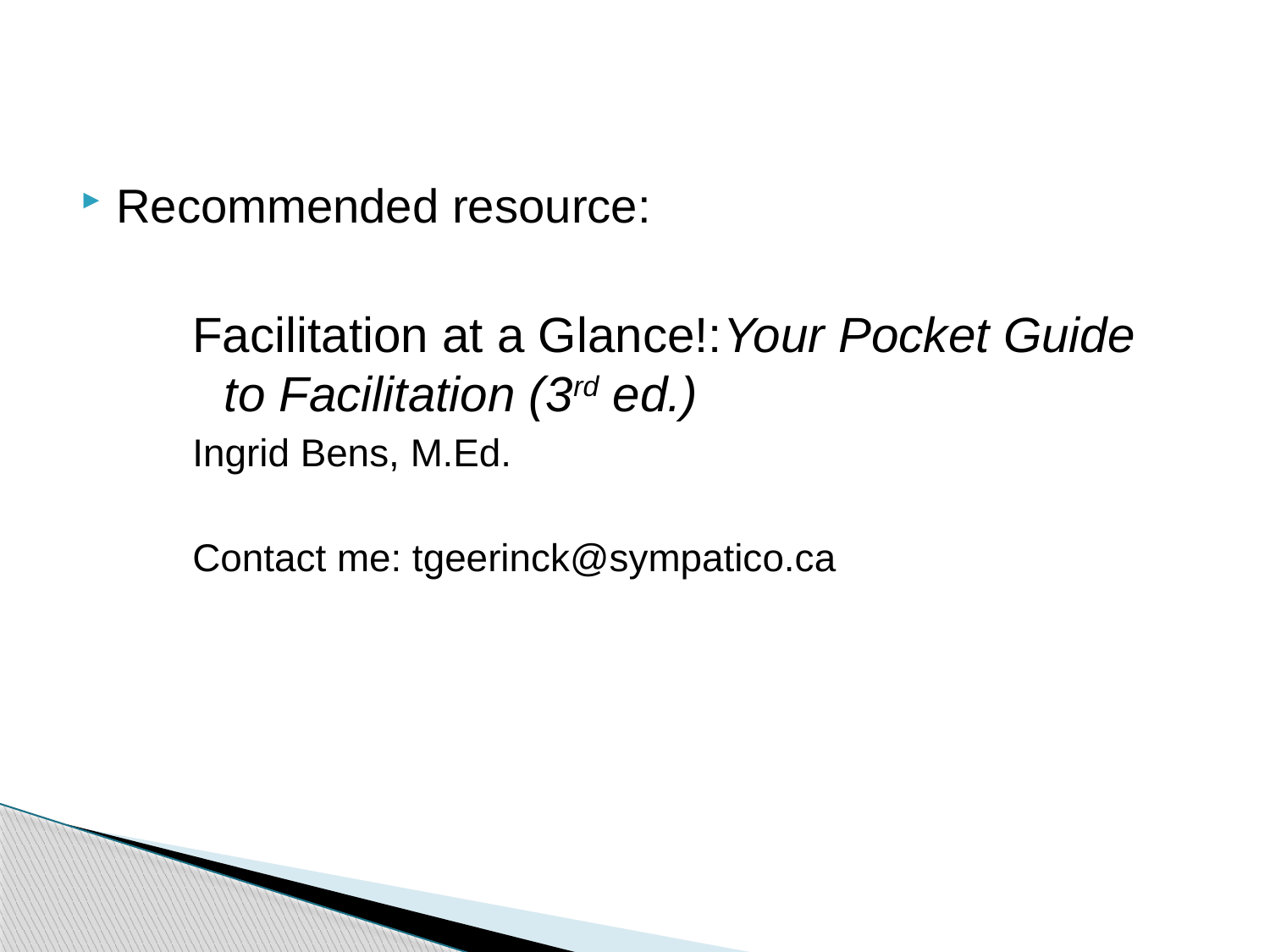

Recommended resource:

Facilitation at a Glance!:Your Pocket Guide to Facilitation (3rd ed.)
Ingrid Bens, M.Ed.

Contact me: tgeerinck@sympatico.ca